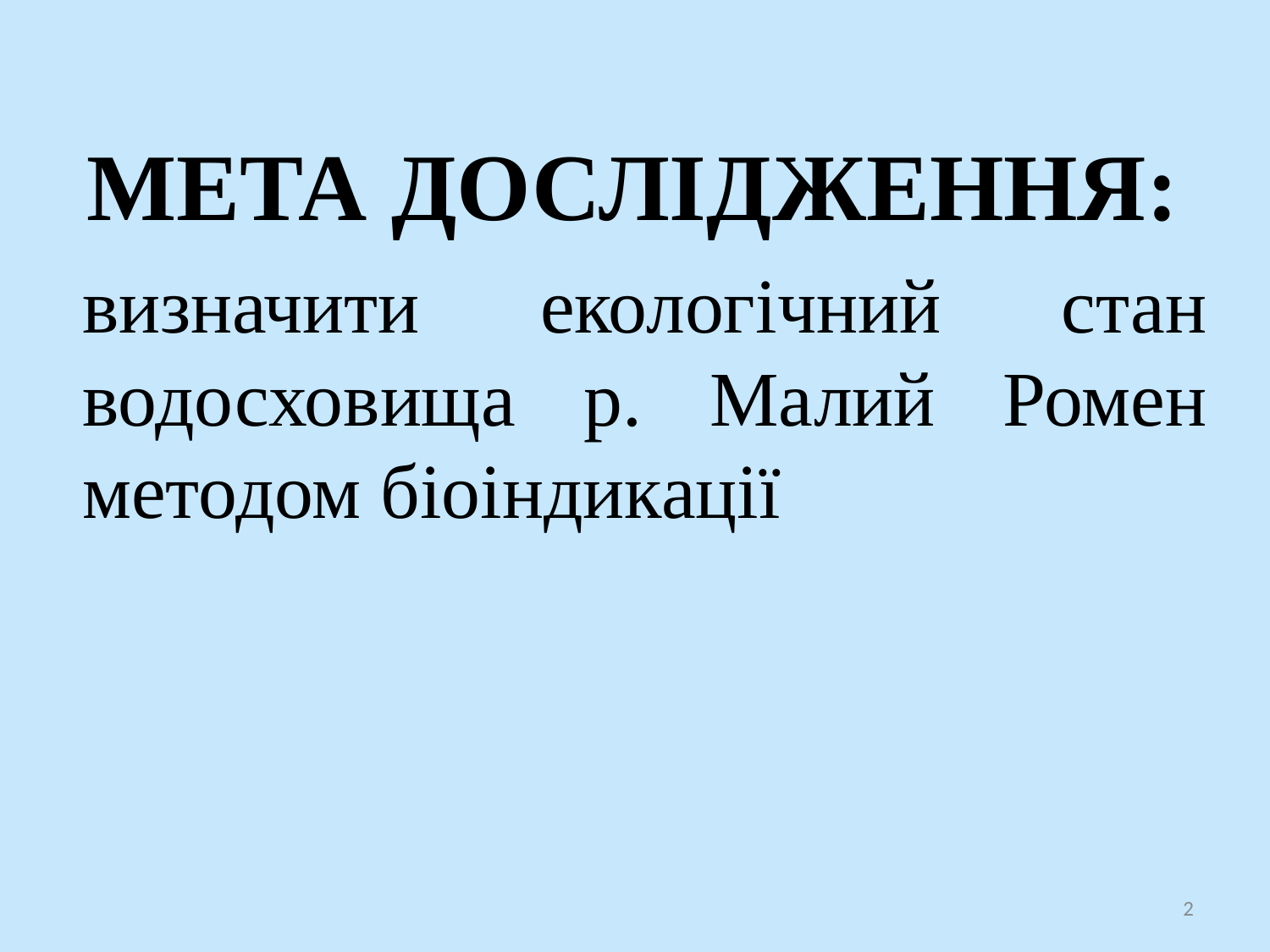

МЕТА ДОСЛІДЖЕННЯ:
визначити екологічний стан водосховища р. Малий Ромен методом біоіндикації

2